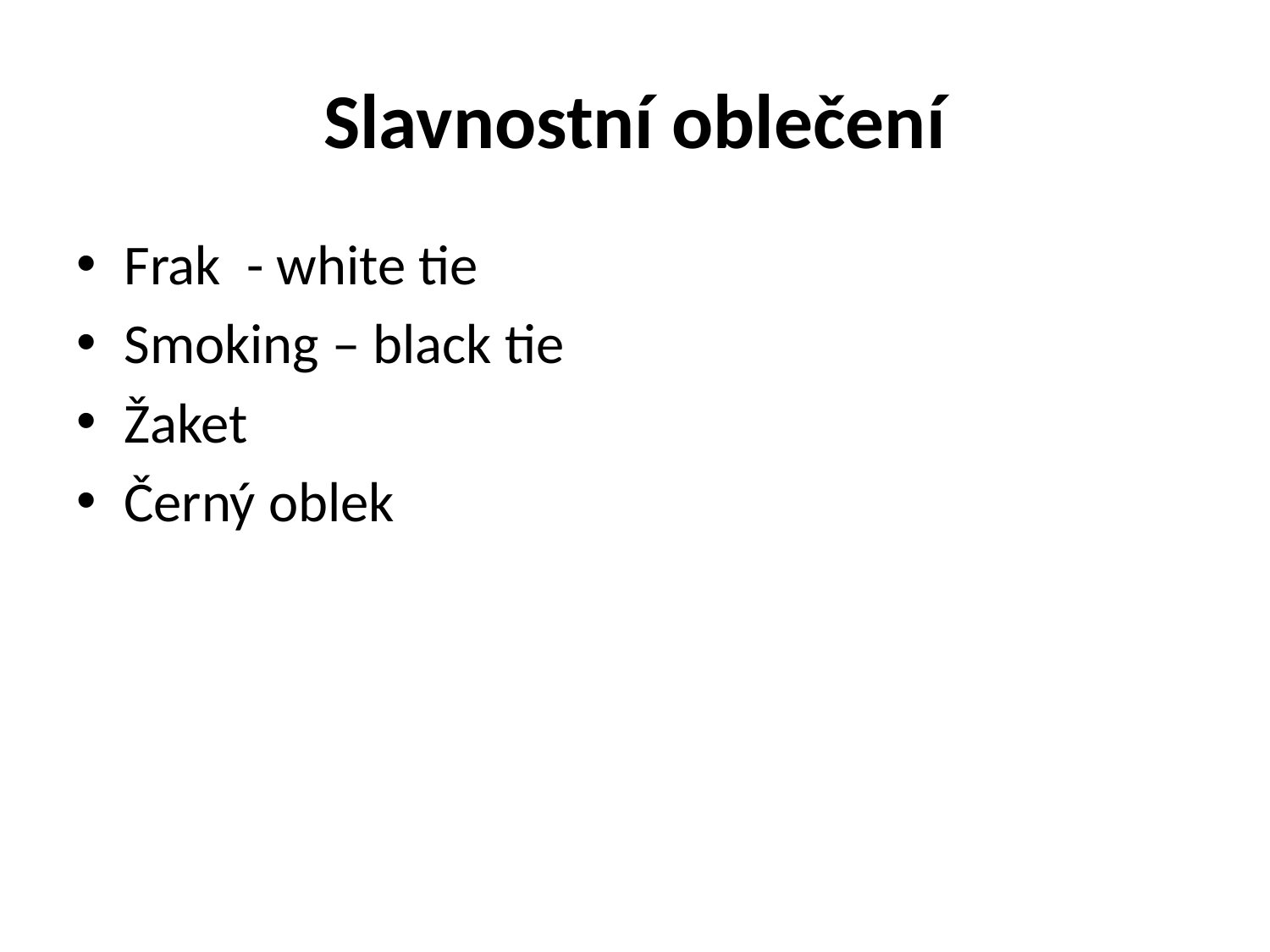

# Slavnostní oblečení
Frak  - white tie
Smoking – black tie
Žaket
Černý oblek